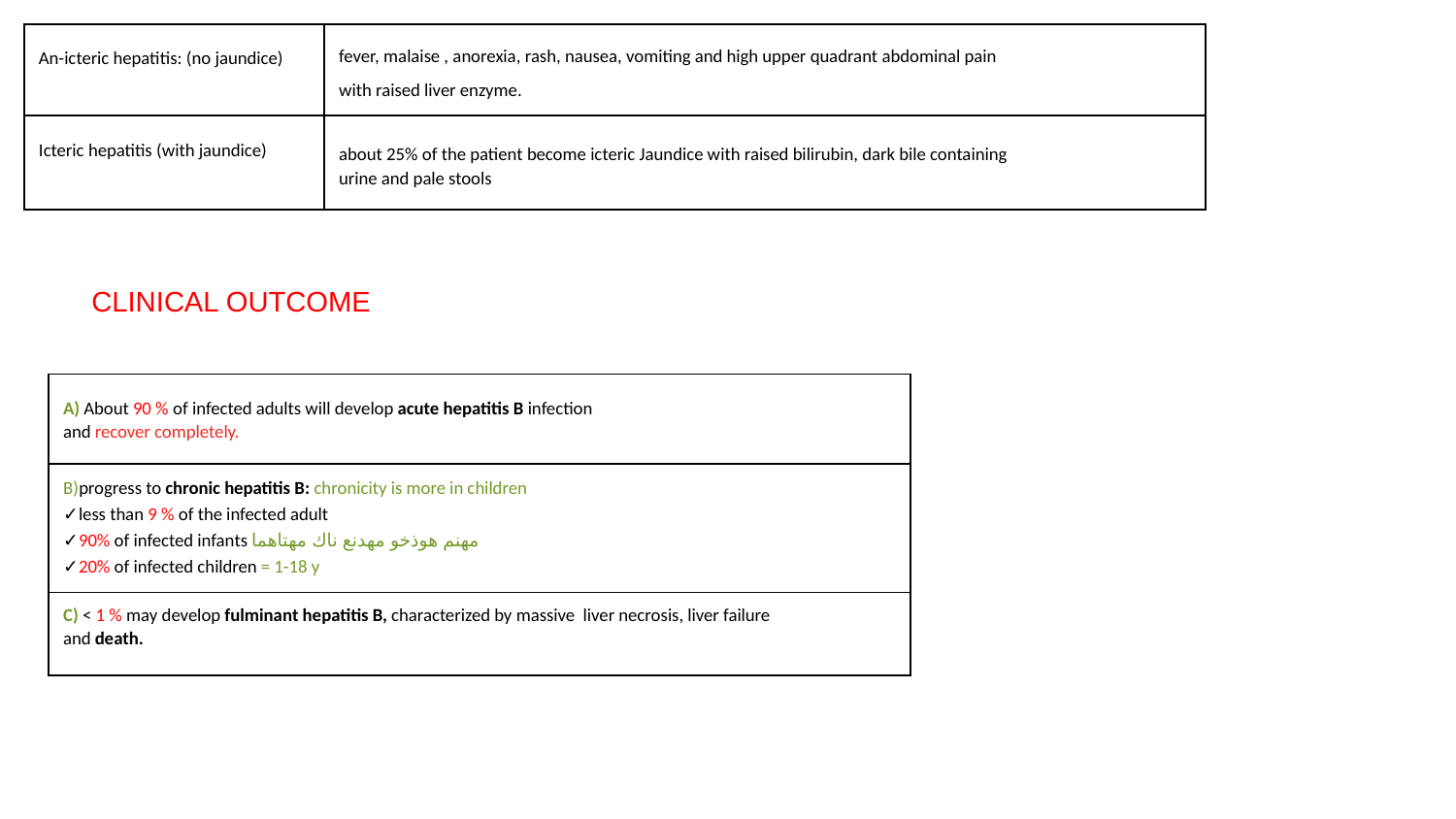

| An-icteric hepatitis: (no jaundice) | fever, malaise , anorexia, rash, nausea, vomiting and high upper quadrant abdominal pain with raised liver enzyme. |
| --- | --- |
| Icteric hepatitis (with jaundice) | about 25% of the patient become icteric Jaundice with raised bilirubin, dark bile containing urine and pale stools |
CLINICAL OUTCOME
| A) About 90 % of infected adults will develop acute hepatitis B infection and recover completely. |
| --- |
| B)progress to chronic hepatitis B: chronicity is more in children ✓less than 9 % of the infected adult ✓90% of infected infants مهنم هوذخو مهدنع ناك مهتاهما ✓20% of infected children = 1-18 y |
| C) < 1 % may develop fulminant hepatitis B, characterized by massive liver necrosis, liver failure and death. |